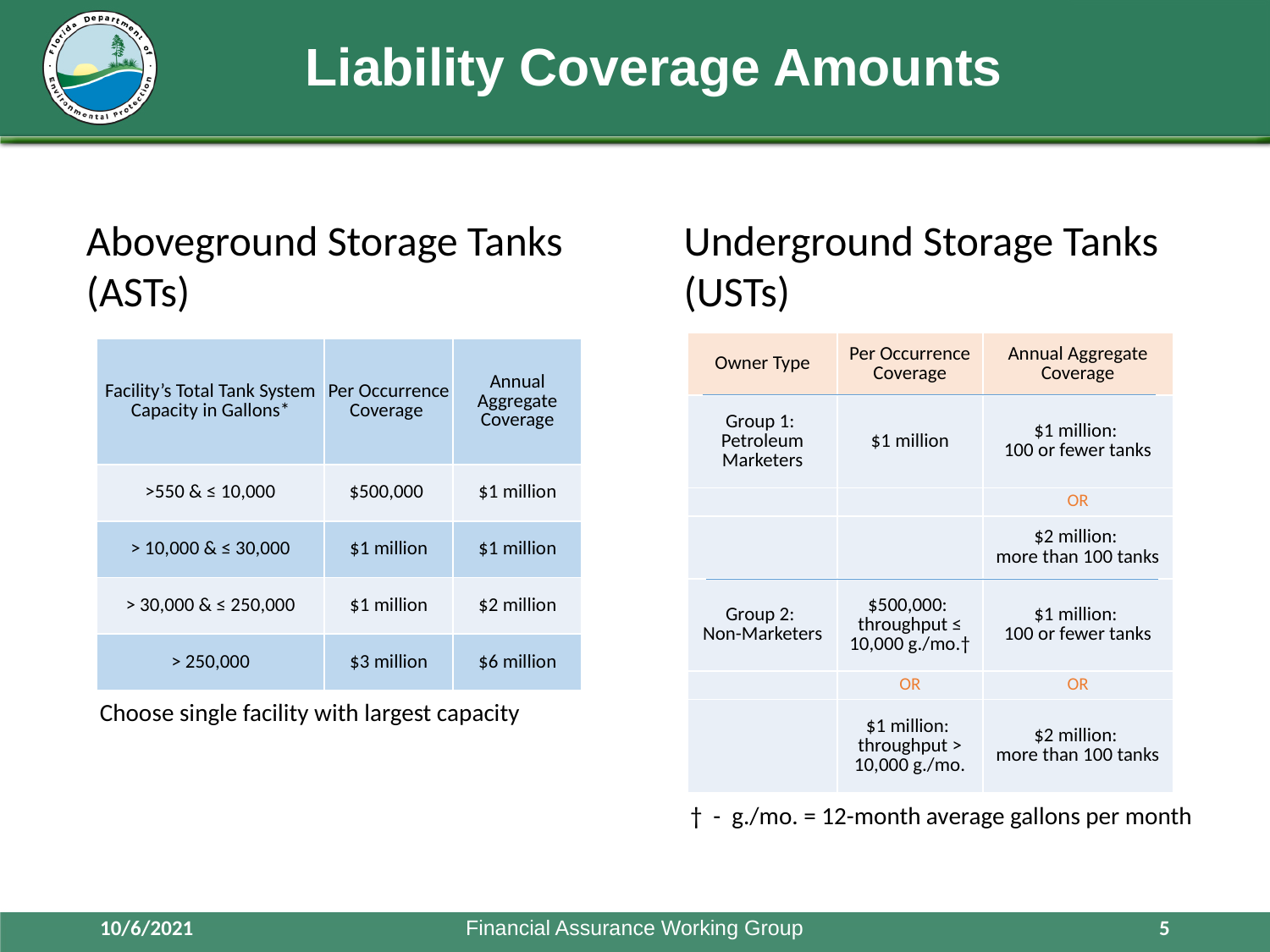

# Liability Coverage Amounts
Underground Storage Tanks (USTs)
Aboveground Storage Tanks (ASTs)
| Owner Type | Per Occurrence Coverage | Annual Aggregate Coverage |
| --- | --- | --- |
| Group 1: Petroleum Marketers | $1 million | $1 million: 100 or fewer tanks |
|  |  | OR |
|  |  | $2 million: more than 100 tanks |
| Group 2: Non-Marketers | $500,000: throughput ≤ 10,000 g./mo.† | $1 million: 100 or fewer tanks |
|  | OR | OR |
|  | $1 million: throughput > 10,000 g./mo. | $2 million: more than 100 tanks |
| Facility’s Total Tank System Capacity in Gallons\* | Per Occurrence Coverage | Annual Aggregate Coverage |
| --- | --- | --- |
| >550 & ≤ 10,000 | $500,000 | $1 million |
| > 10,000 & ≤ 30,000 | $1 million | $1 million |
| > 30,000 & ≤ 250,000 | $1 million | $2 million |
| > 250,000 | $3 million | $6 million |
Choose single facility with largest capacity
†  -  g./mo. = 12-month average gallons per month
10/6/2021
Financial Assurance Working Group
5